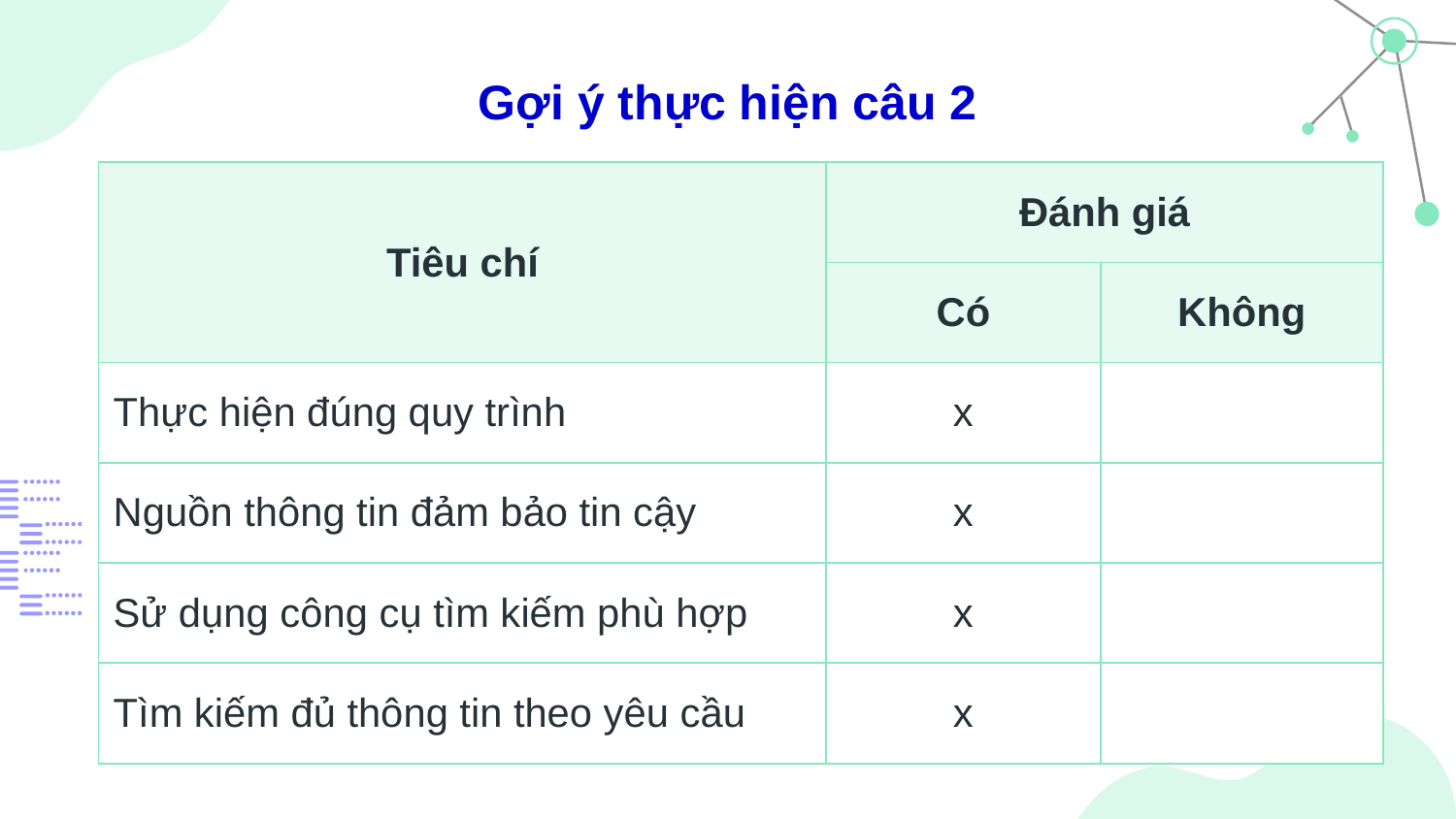

# Gợi ý thực hiện câu 2
| Tiêu chí | Đánh giá |  |
| --- | --- | --- |
|  | Có | Không |
| Thực hiện đúng quy trình | x |  |
| Nguồn thông tin đảm bảo tin cậy | x |  |
| Sử dụng công cụ tìm kiếm phù hợp | x |  |
| Tìm kiếm đủ thông tin theo yêu cầu | x |  |